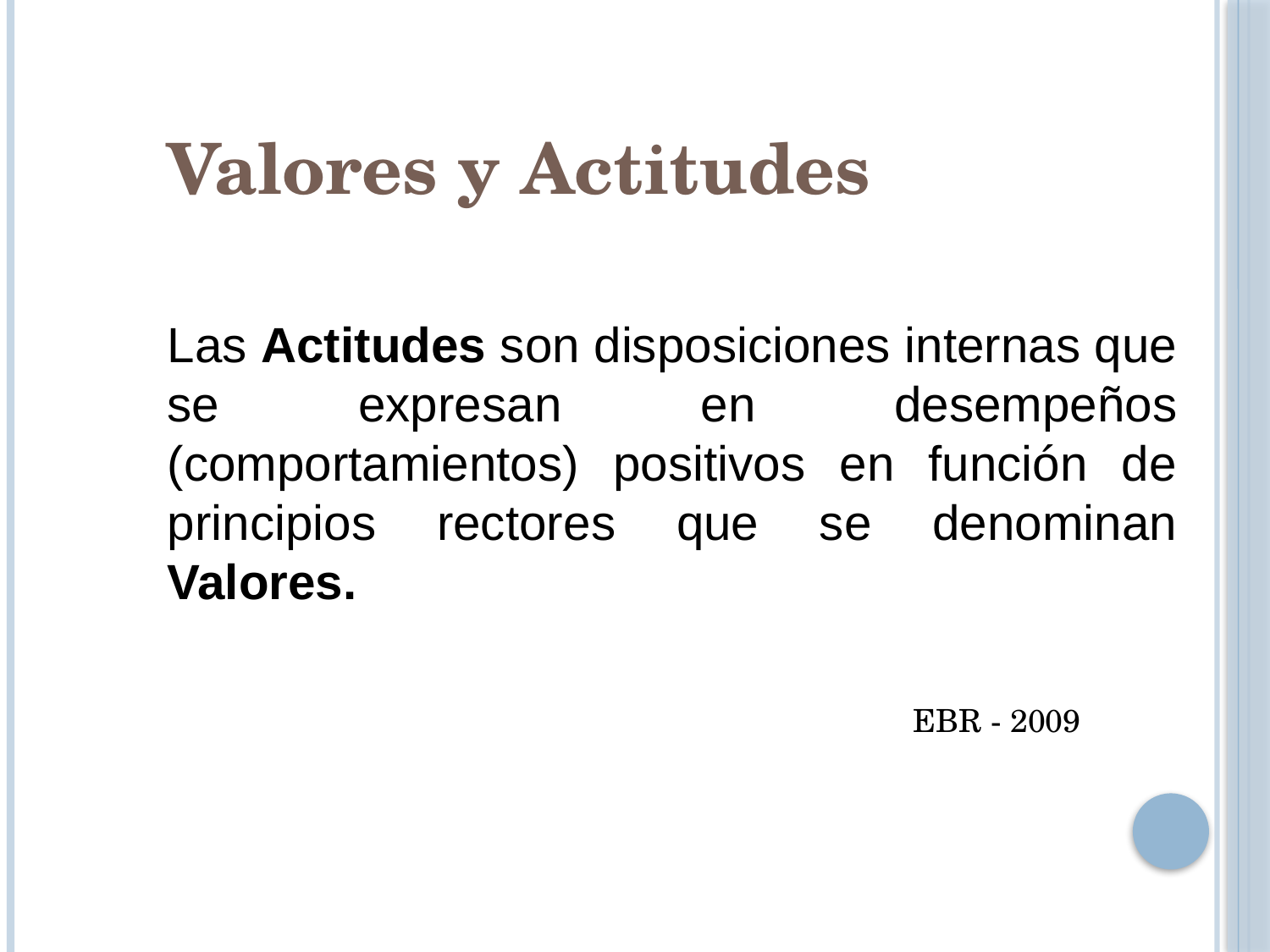

Valores y Actitudes
Las Actitudes son disposiciones internas que se expresan en desempeños (comportamientos) positivos en función de principios rectores que se denominan Valores.
EBR - 2009
160